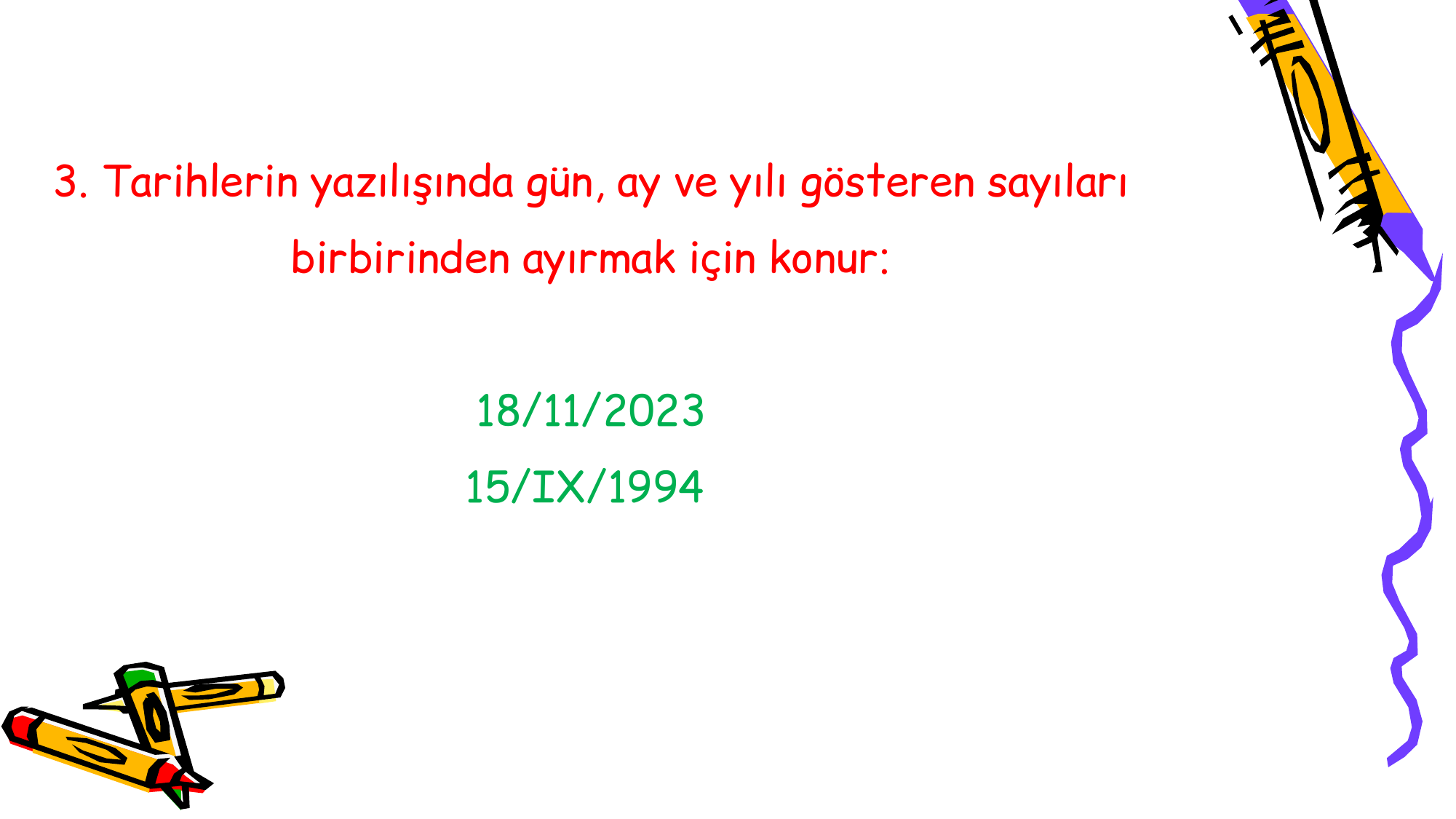

3. Tarihlerin yazılışında gün, ay ve yılı gösteren sayıları birbirinden ayırmak için konur:

18/11/2023
15/IX/1994